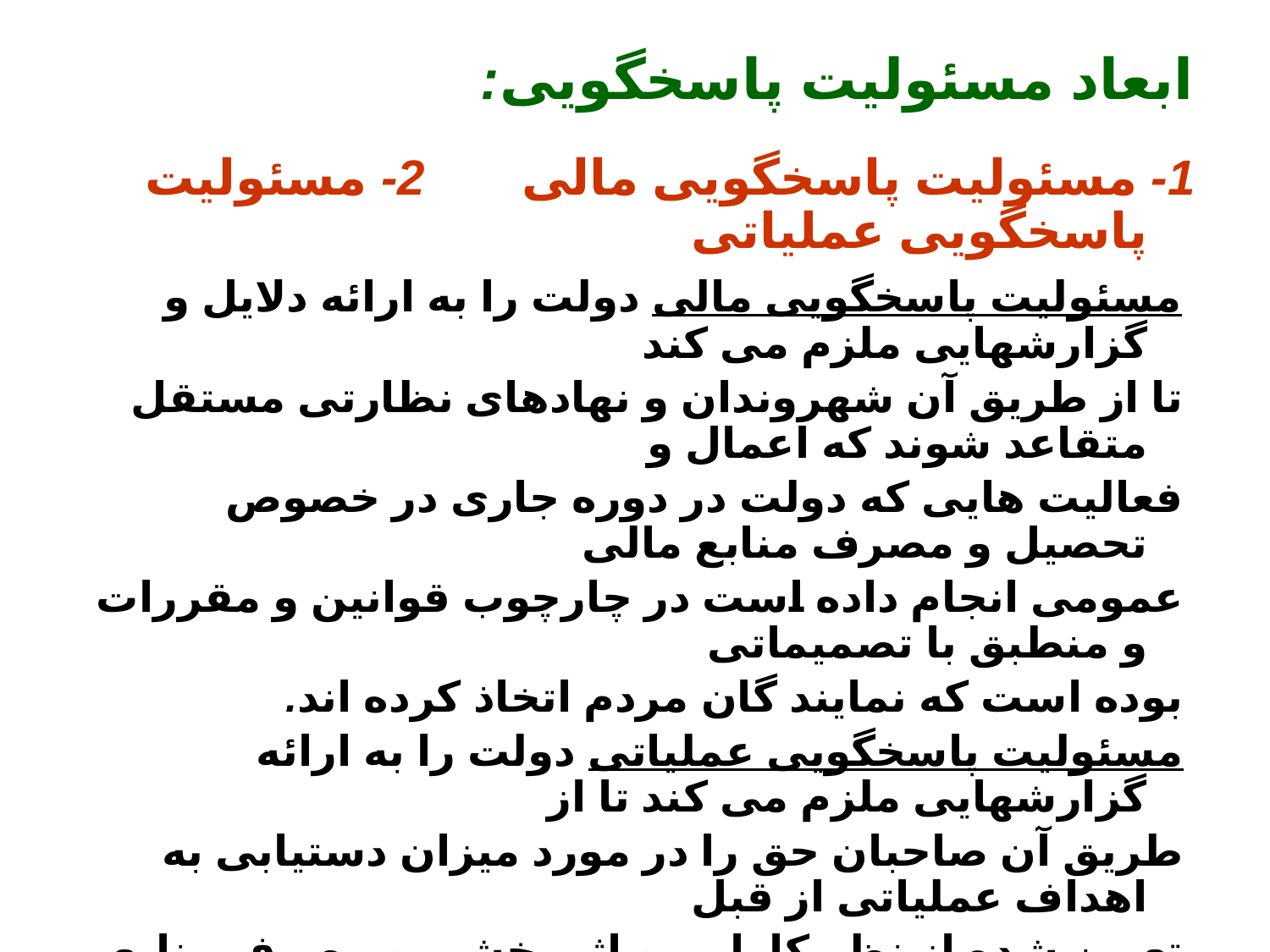

# ابعاد مسئولیت پاسخگویی:
1- مسئولیت پاسخگویی مالی       2- مسئولیت پاسخگویی عملیاتی
 مسئولیت پاسخگویی مالی دولت را به ارائه دلایل و گزارشهایی ملزم می کند
 تا از طریق آن شهروندان و نهادهای نظارتی مستقل متقاعد شوند که اعمال و
 فعالیت هایی که دولت در دوره جاری در خصوص تحصیل و مصرف منابع مالی
 عمومی انجام داده است در چارچوب قوانین و مقررات و منطبق با تصمیماتی
 بوده است که نمایند گان مردم اتخاذ کرده اند.
 مسئولیت پاسخگویی عملیاتی دولت را به ارائه گزارشهایی ملزم می کند تا از
 طریق آن صاحبان حق را در مورد میزان دستیابی به اهداف عملیاتی از قبل
 تعیین شده از نظر کارایی و اثر بخشی و مصرف منابع مالی در جهت تحقق
 اهداف مربوط متقاعد کرده . اطلاعاتی در مورد این که آیا تحقق این اهداف
 در آینده نیز قابل پیش بینی است . ارائه کند.